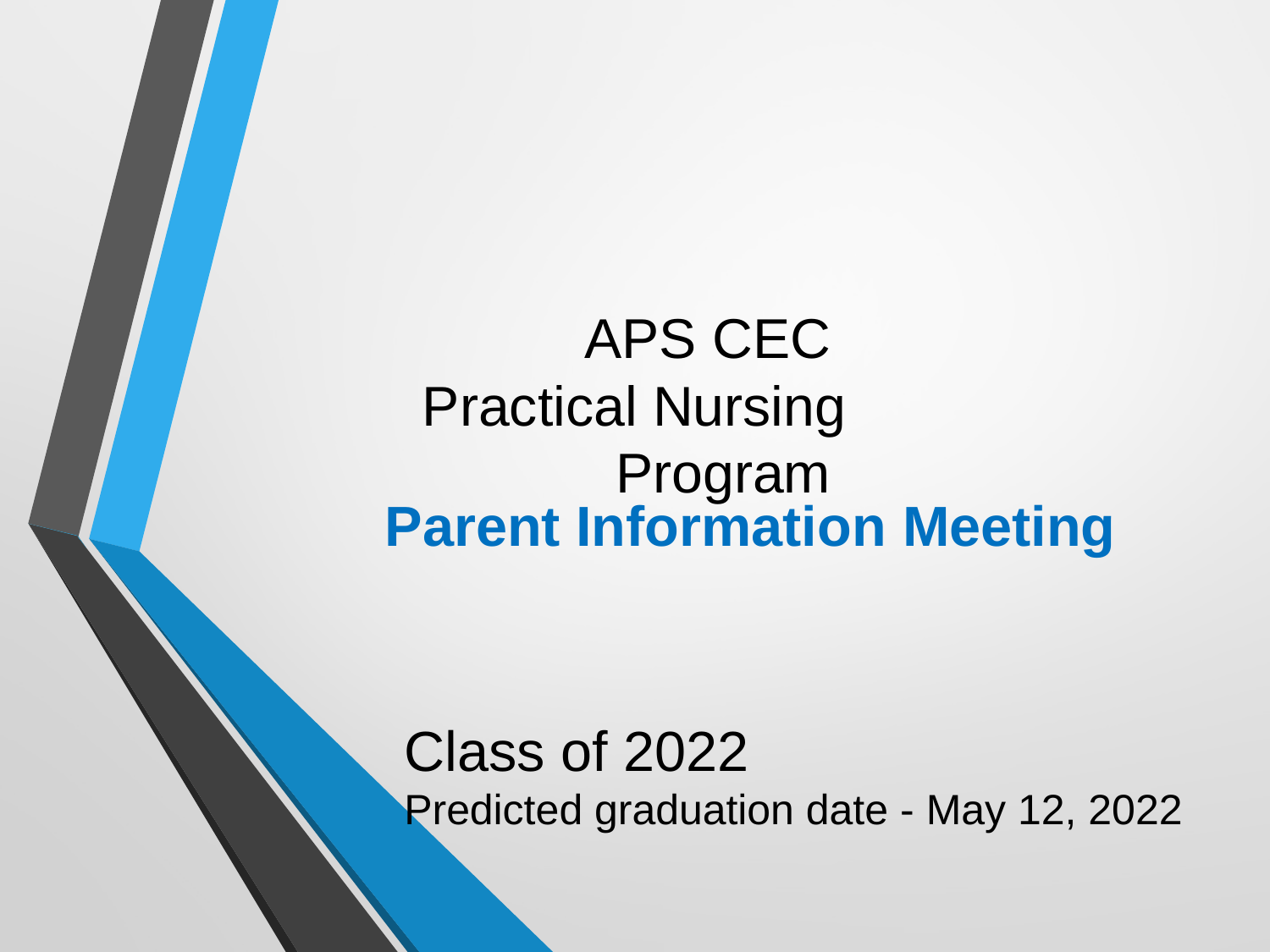

# APS CEC Practical Nursing Program
Parent Information Meeting
Class of 2022
Predicted graduation date - May 12, 2022